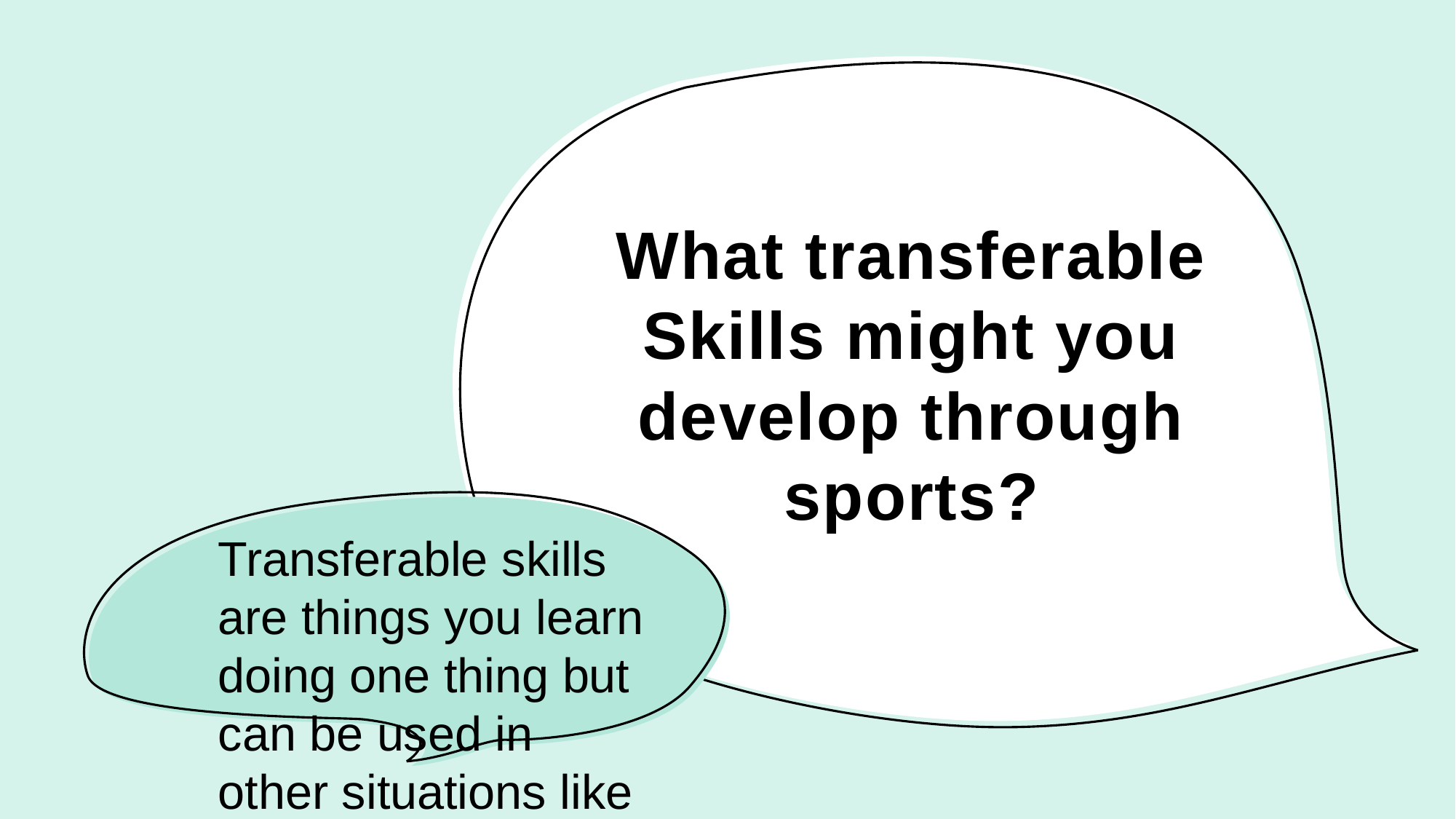

# What transferable Skills might you develop through sports?

Transferable skills are things you learn doing one thing but can be used in other situations like Leadership.